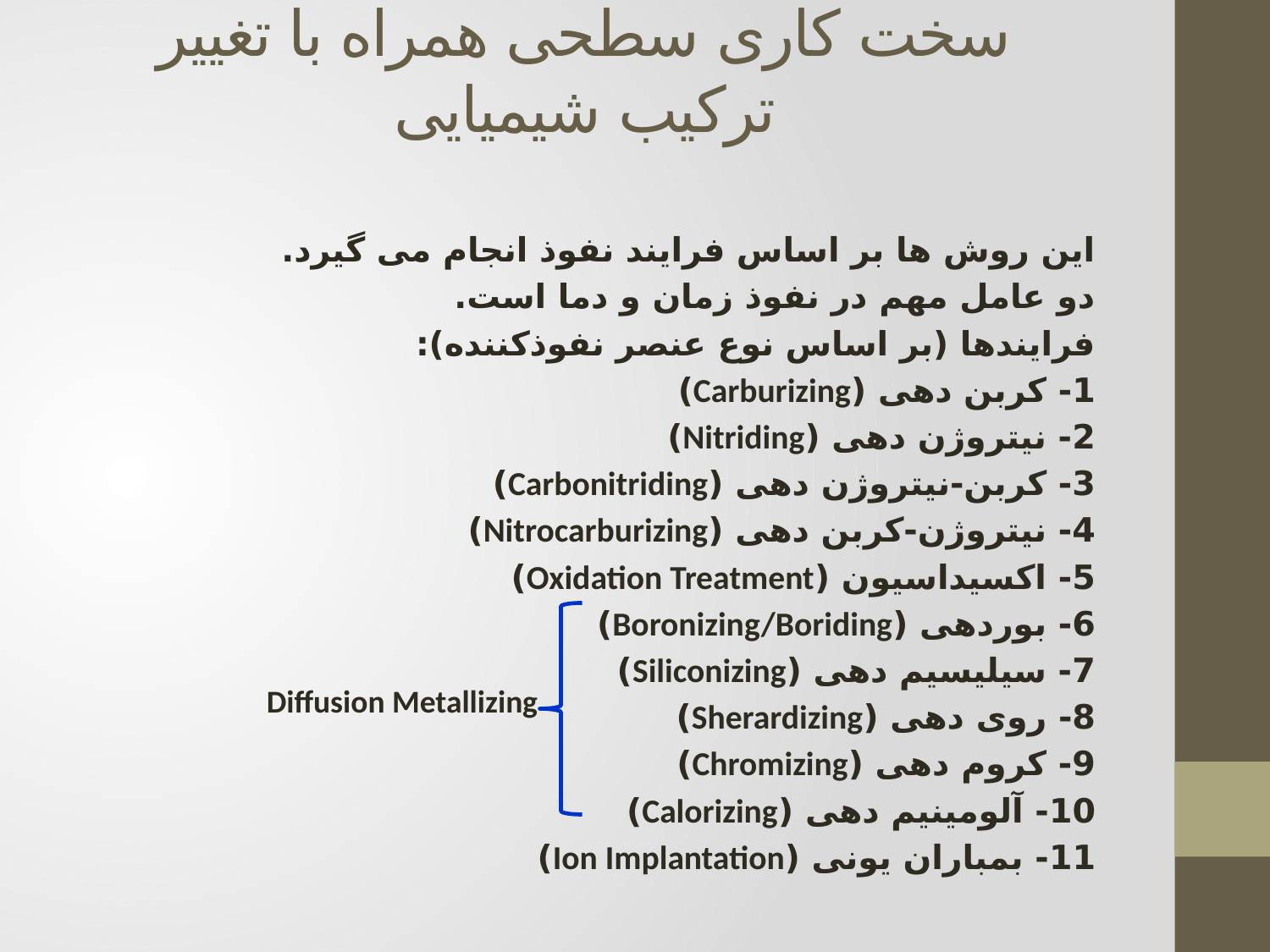

# سخت کاری سطحی همراه با تغییر ترکیب شیمیایی
این روش ها بر اساس فرایند نفوذ انجام می گیرد.
دو عامل مهم در نفوذ زمان و دما است.
فرایندها (بر اساس نوع عنصر نفوذکننده):
1- کربن دهی (Carburizing)
2- نیتروژن دهی (Nitriding)
3- کربن-نیتروژن دهی (Carbonitriding)
4- نیتروژن-کربن دهی (Nitrocarburizing)
5- اکسیداسیون (Oxidation Treatment)
6- بوردهی (Boronizing/Boriding)
7- سیلیسیم دهی (Siliconizing)
8- روی دهی (Sherardizing)
9- کروم دهی (Chromizing)
10- آلومینیم دهی (Calorizing)
11- بمباران یونی (Ion Implantation)

Diffusion Metallizing